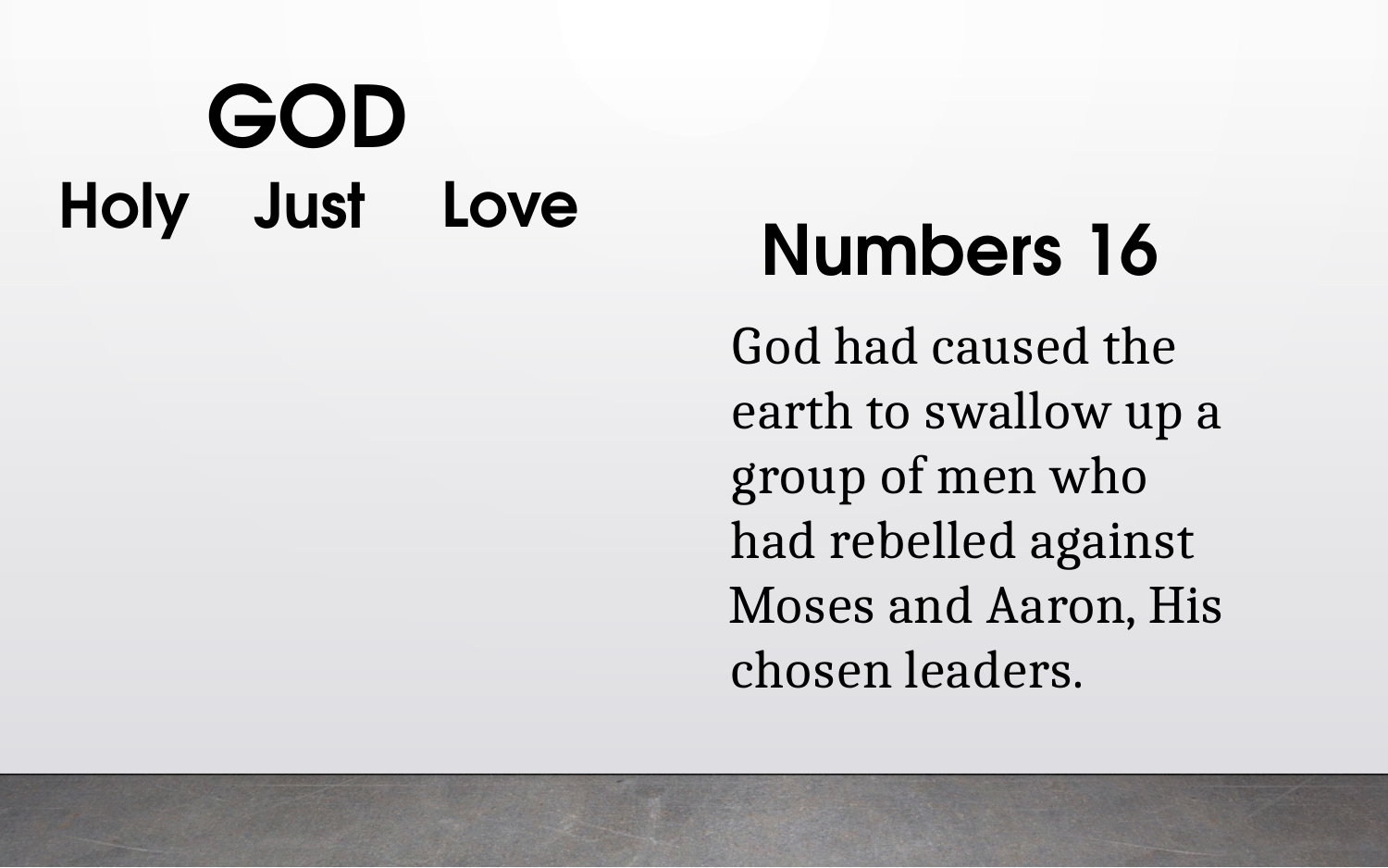

GOD
Love
Just
Holy
Numbers 16
God had caused the earth to swallow up a group of men who had rebelled against Moses and Aaron, His chosen leaders.